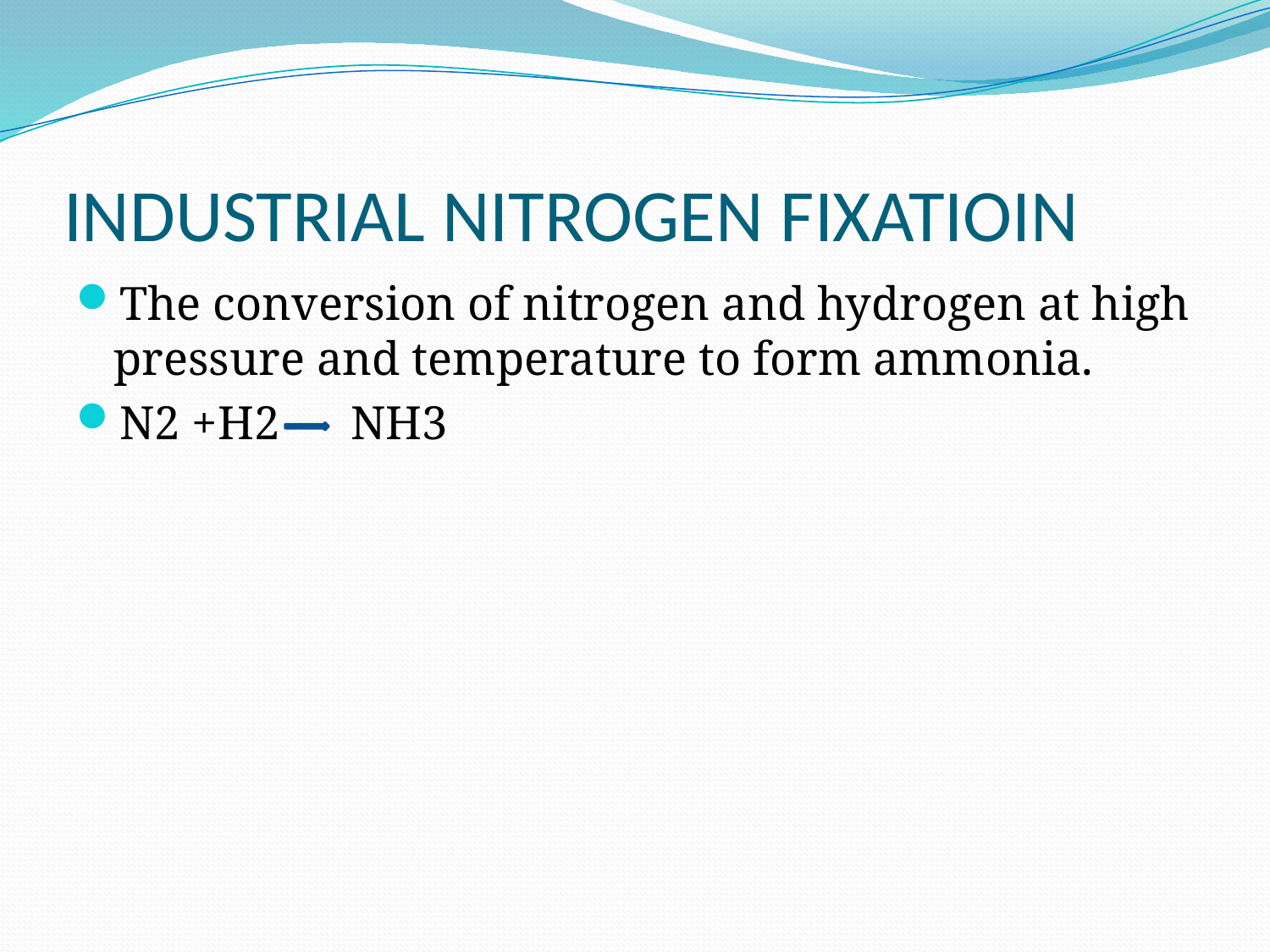

# INDUSTRIAL NITROGEN FIXATIOIN
The conversion of nitrogen and hydrogen at high pressure and temperature to form ammonia.
N2 +H2      NH3